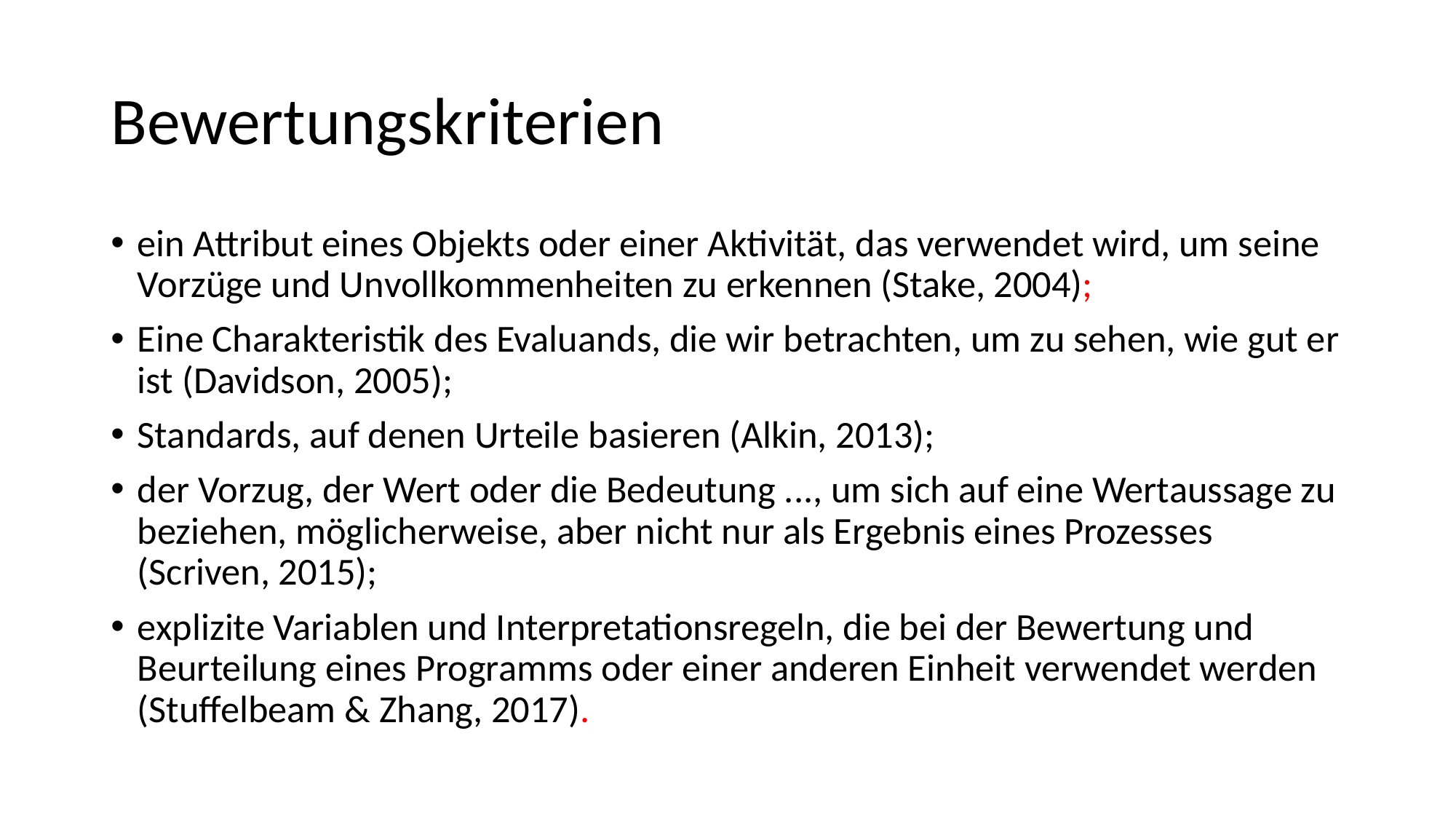

# Bewertungskriterien
ein Attribut eines Objekts oder einer Aktivität, das verwendet wird, um seine Vorzüge und Unvollkommenheiten zu erkennen (Stake, 2004);
Eine Charakteristik des Evaluands, die wir betrachten, um zu sehen, wie gut er ist (Davidson, 2005);
Standards, auf denen Urteile basieren (Alkin, 2013);
der Vorzug, der Wert oder die Bedeutung ..., um sich auf eine Wertaussage zu beziehen, möglicherweise, aber nicht nur als Ergebnis eines Prozesses (Scriven, 2015);
explizite Variablen und Interpretationsregeln, die bei der Bewertung und Beurteilung eines Programms oder einer anderen Einheit verwendet werden (Stuffelbeam & Zhang, 2017).